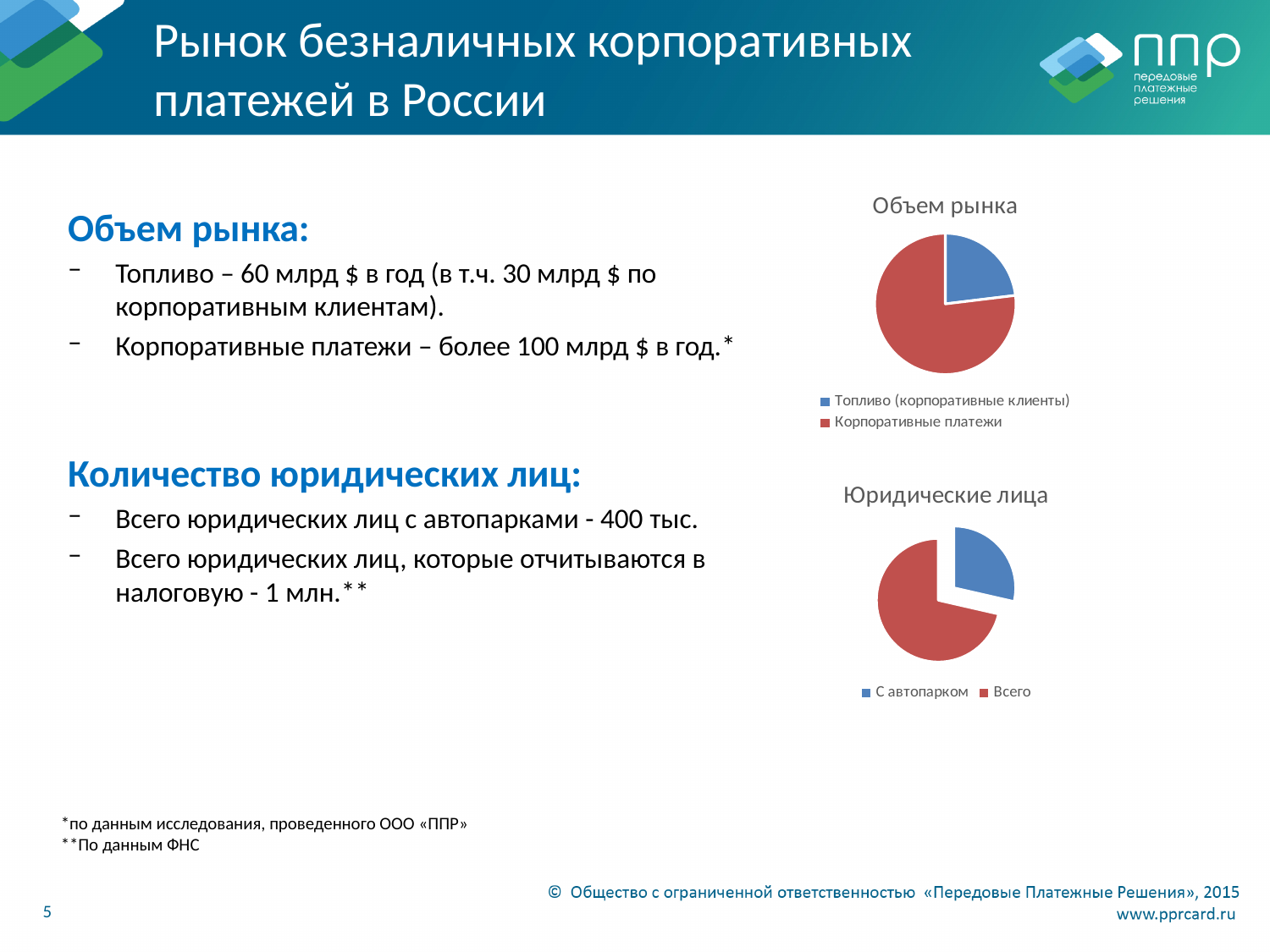

Рынок безналичных корпоративных платежей в России

### Chart: Объем рынка

| Category |  |
|---|---|
| Топливо (корпоративные клиенты) | 30.0 |
| Корпоративные платежи | 100.0 |
Объем рынка:
Топливо – 60 млрд $ в год (в т.ч. 30 млрд $ по корпоративным клиентам).
Корпоративные платежи – более 100 млрд $ в год.*

Количество юридических лиц:
Всего юридических лиц с автопарками - 400 тыс.
Всего юридических лиц, которые отчитываются в налоговую - 1 млн.**

### Chart: Юридические лица

| Category |  |
|---|---|
| С автопарком | 400000.0 |
| Всего | 1000000.0 |
*по данным исследования, проведенного ООО «ППР»
**По данным ФНС
5